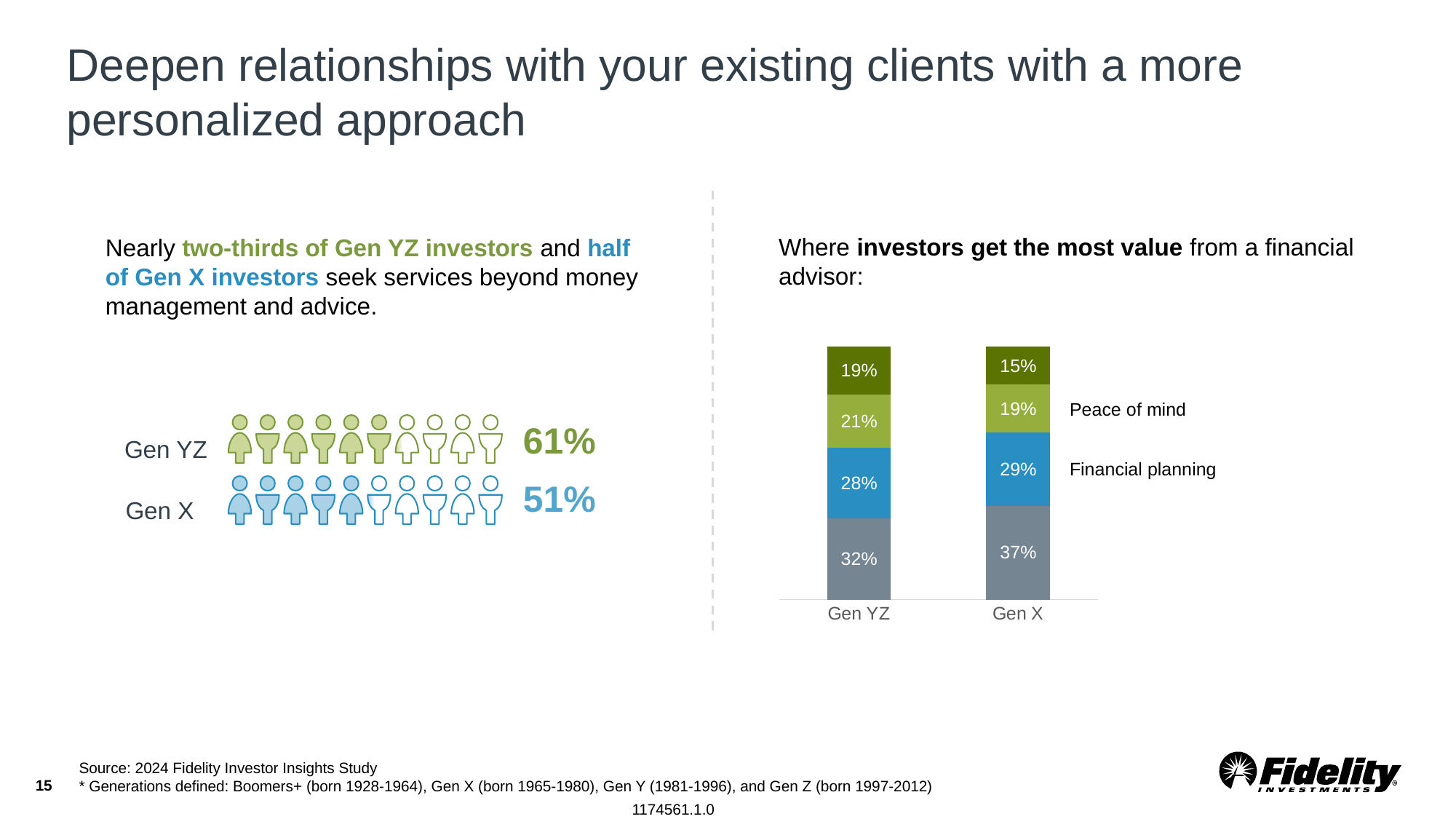

# Deepen relationships with your existing clients with a more personalized approach
Where investors get the most value from a financial advisor:
Nearly two-thirds of Gen YZ investors and half of Gen X investors seek services beyond money management and advice.

### Chart

| Category | Investment or portfolio management  | Financial planning | Peace of mind | Helping you achieve overall life goals |
|---|---|---|---|---|
| Gen YZ | 0.32 | 0.28 | 0.21 | 0.19 |
| Gen X | 0.37 | 0.29 | 0.19 | 0.15 |
Peace of mind

61%
Gen YZ
Financial planning
51%

Gen X
Source: 2024 Fidelity Investor Insights Study
* Generations defined: Boomers+ (born 1928-1964), Gen X (born 1965-1980), Gen Y (1981-1996), and Gen Z (born 1997-2012)
15
1174561.1.0